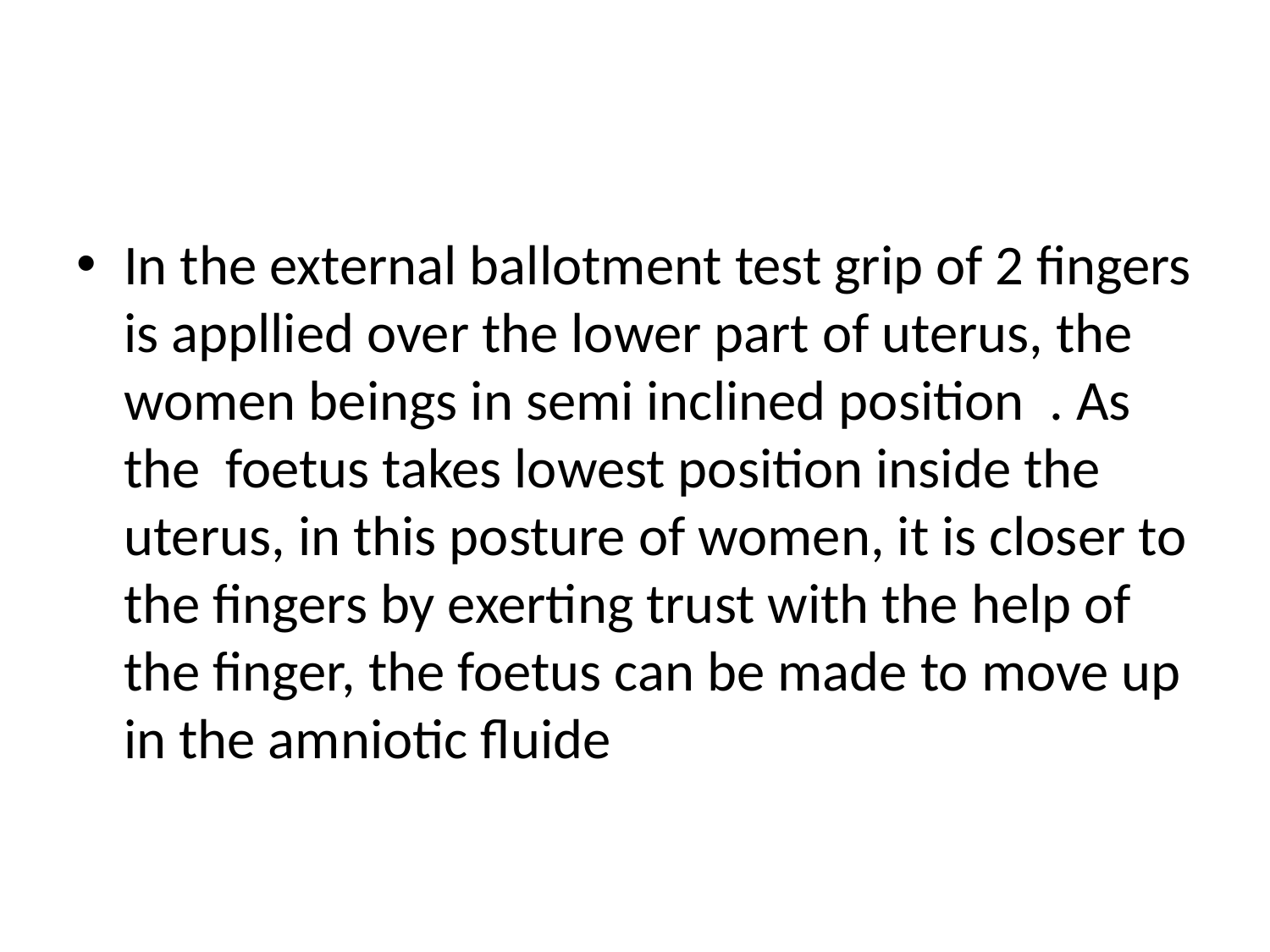

#
In the external ballotment test grip of 2 fingers is appllied over the lower part of uterus, the women beings in semi inclined position  . As the  foetus takes lowest position inside the uterus, in this posture of women, it is closer to the fingers by exerting trust with the help of the finger, the foetus can be made to move up in the amniotic fluide